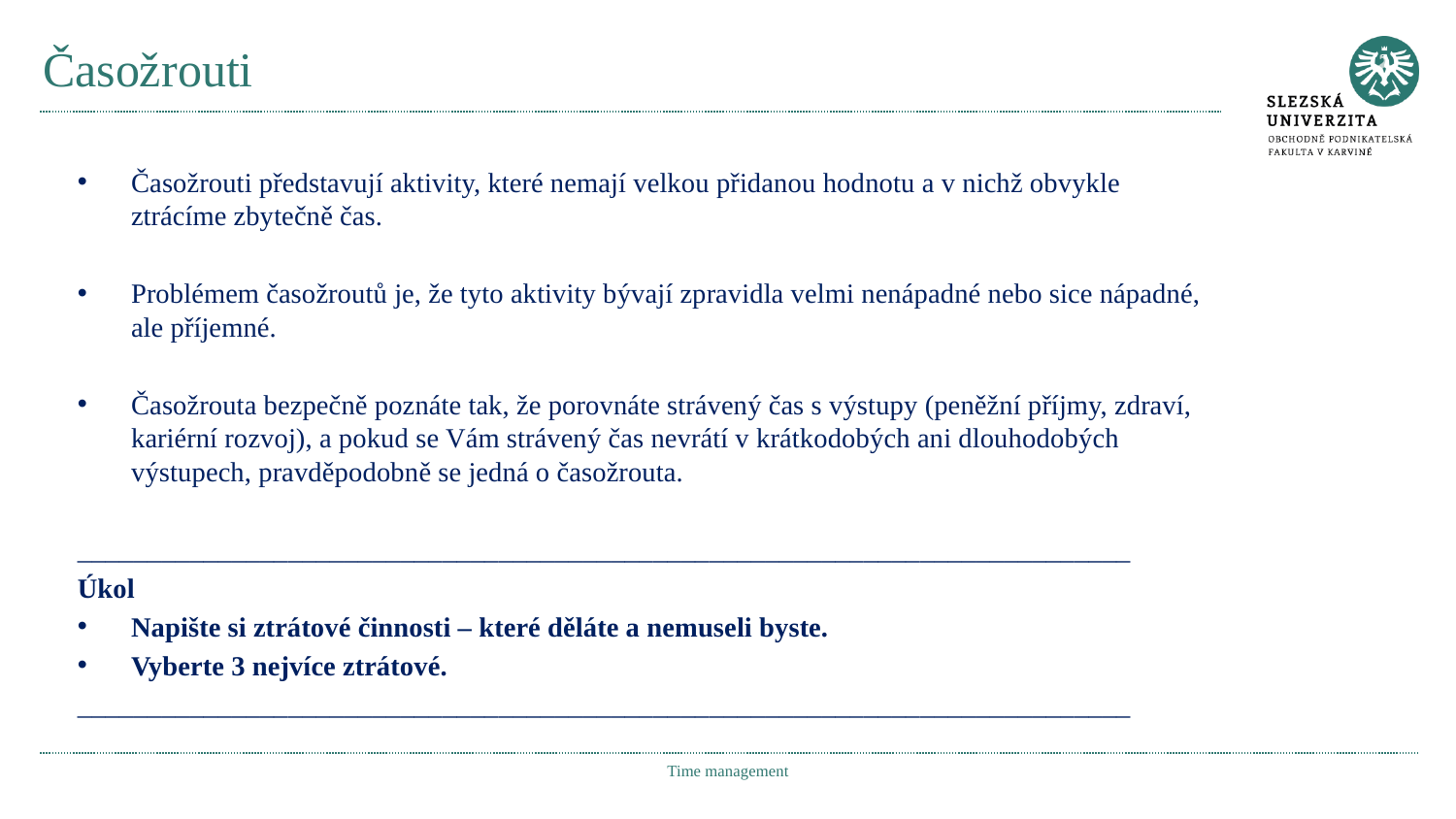

# Časožrouti
Časožrouti představují aktivity, které nemají velkou přidanou hodnotu a v nichž obvykle ztrácíme zbytečně čas.

Problémem časožroutů je, že tyto aktivity bývají zpravidla velmi nenápadné nebo sice nápadné, ale příjemné.

Časožrouta bezpečně poznáte tak, že porovnáte strávený čas s výstupy (peněžní příjmy, zdraví, kariérní rozvoj), a pokud se Vám strávený čas nevrátí v krátkodobých ani dlouhodobých výstupech, pravděpodobně se jedná o časožrouta.

___________________________________________________________________________
Úkol
Napište si ztrátové činnosti – které děláte a nemuseli byste.
Vyberte 3 nejvíce ztrátové.
___________________________________________________________________________

Time management